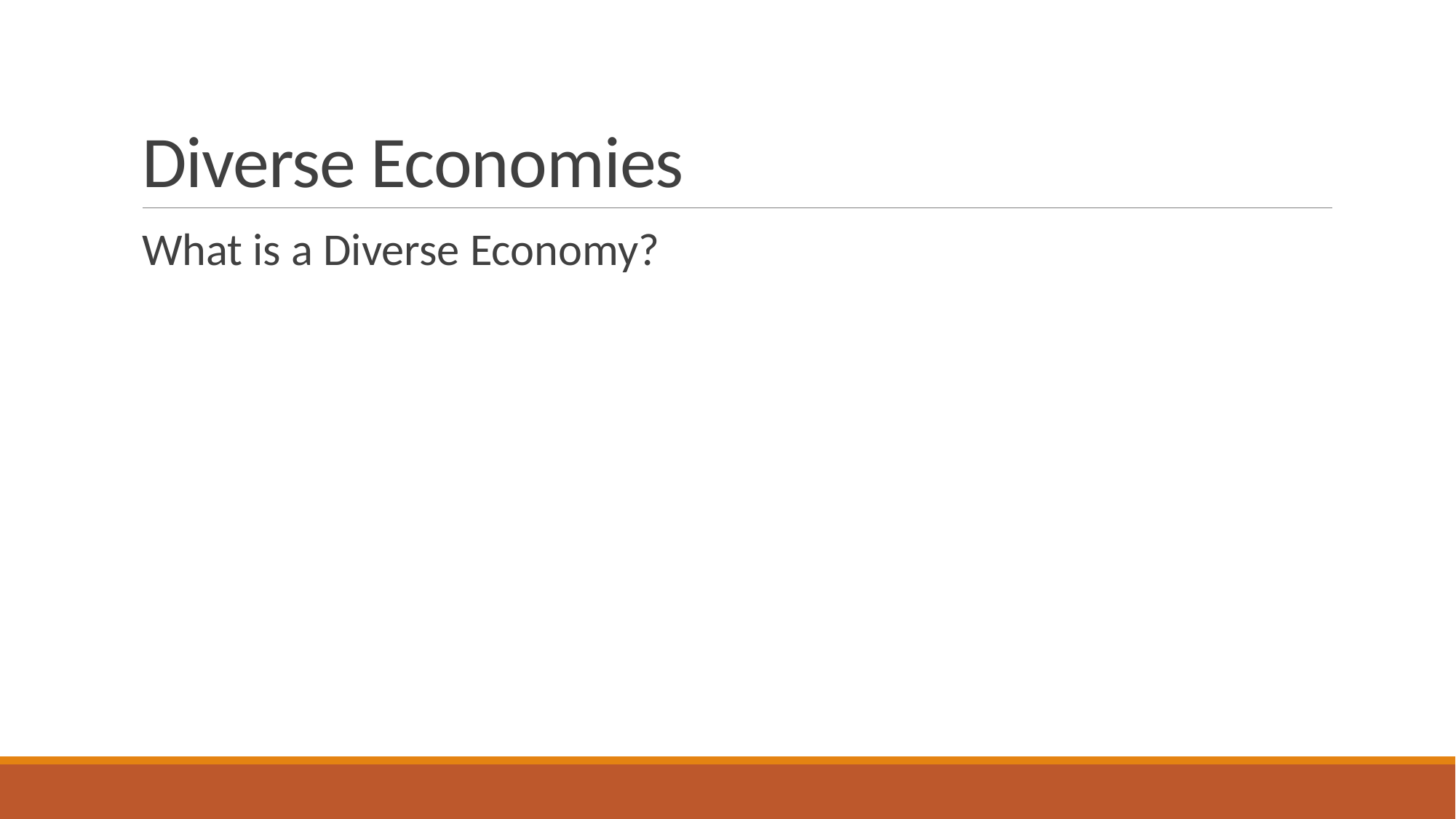

# Diverse Economies
What is a Diverse Economy?